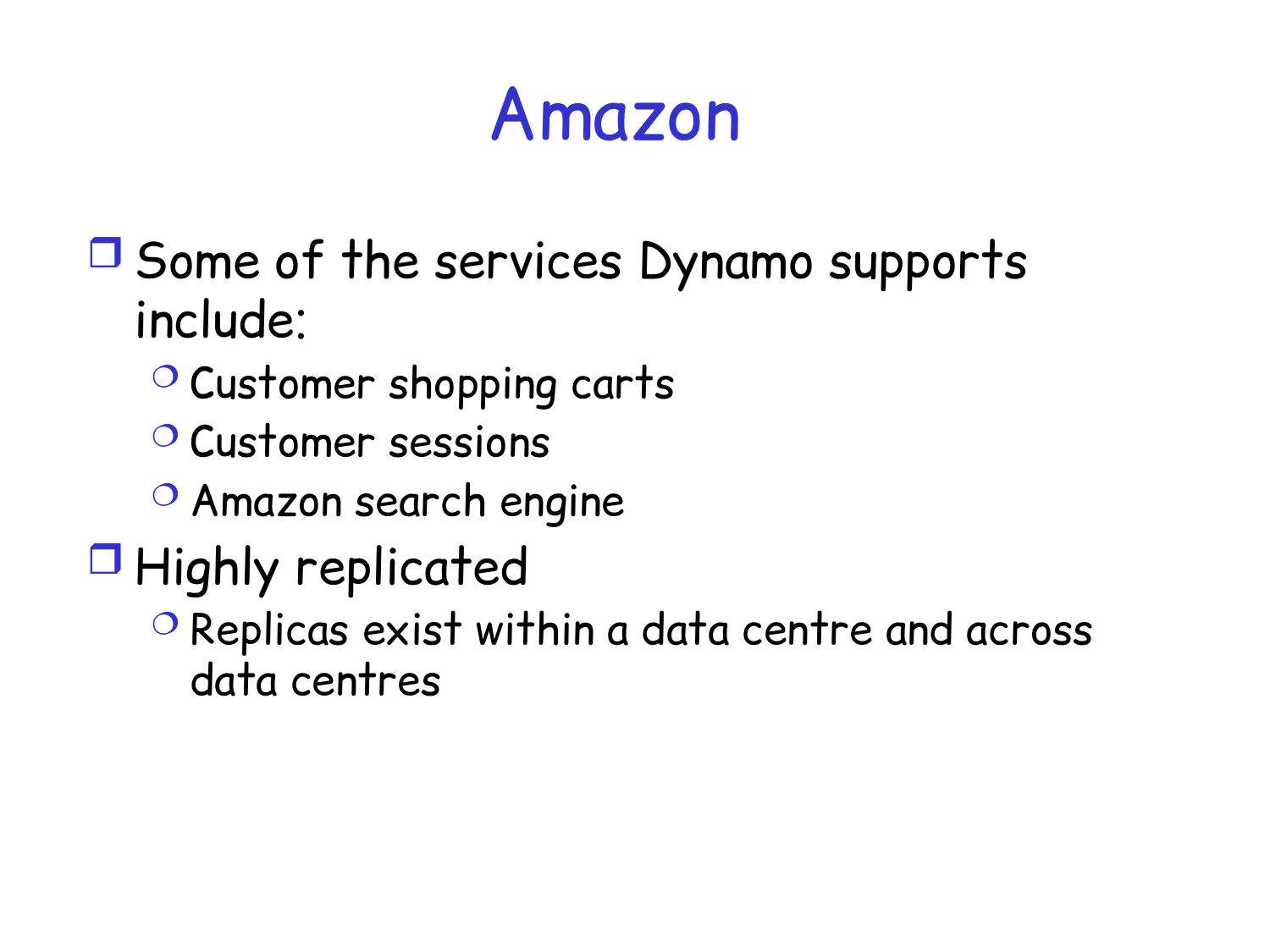

# Amazon
Some of the services Dynamo supports include:
Customer shopping carts
Customer sessions
Amazon search engine
Highly replicated
Replicas exist within a data centre and across data centres